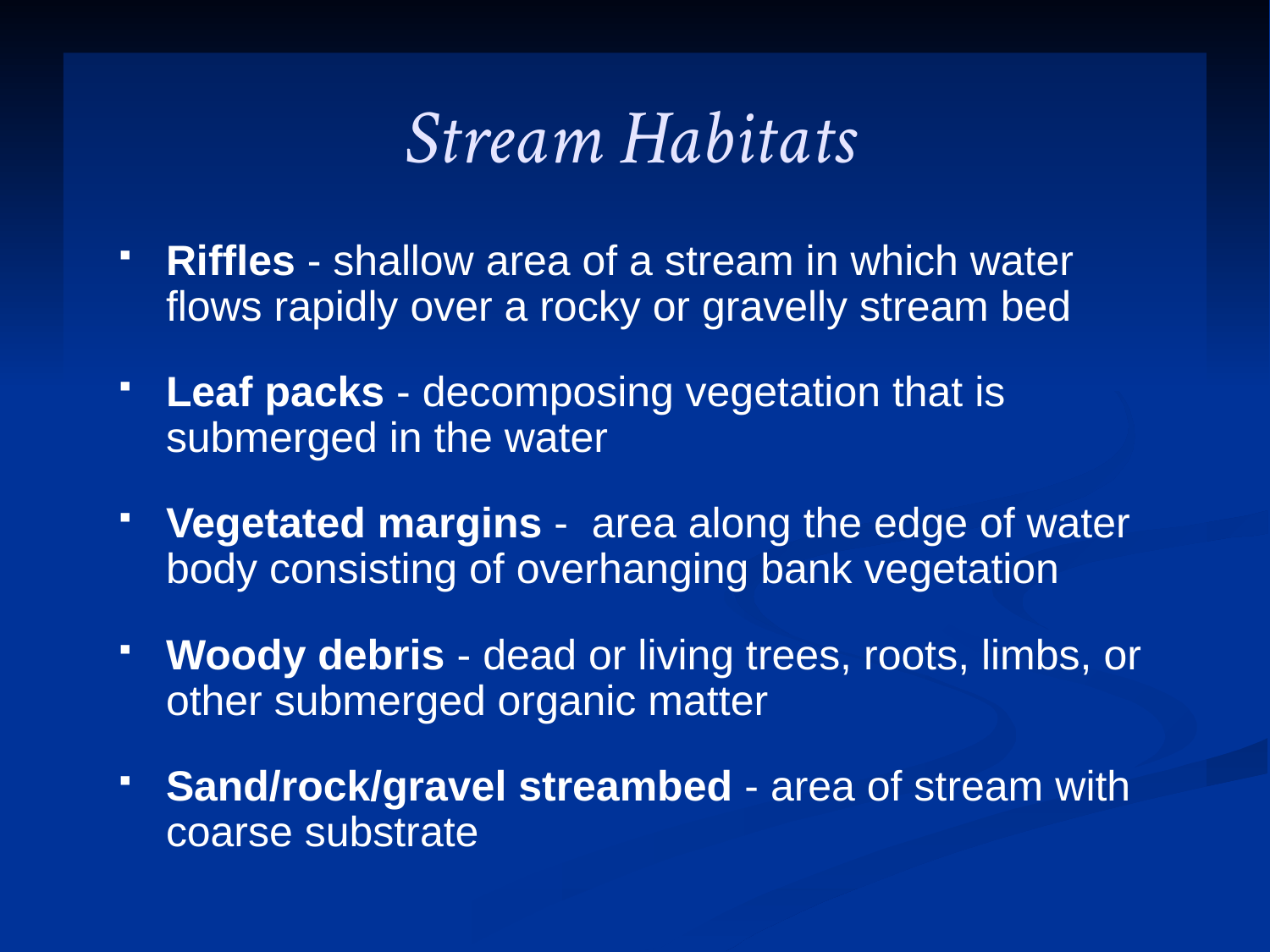

Stream Habitats
Riffles - shallow area of a stream in which water flows rapidly over a rocky or gravelly stream bed

Leaf packs - decomposing vegetation that is submerged in the water

Vegetated margins -  area along the edge of water body consisting of overhanging bank vegetation

Woody debris - dead or living trees, roots, limbs, or other submerged organic matter

Sand/rock/gravel streambed - area of stream with coarse substrate